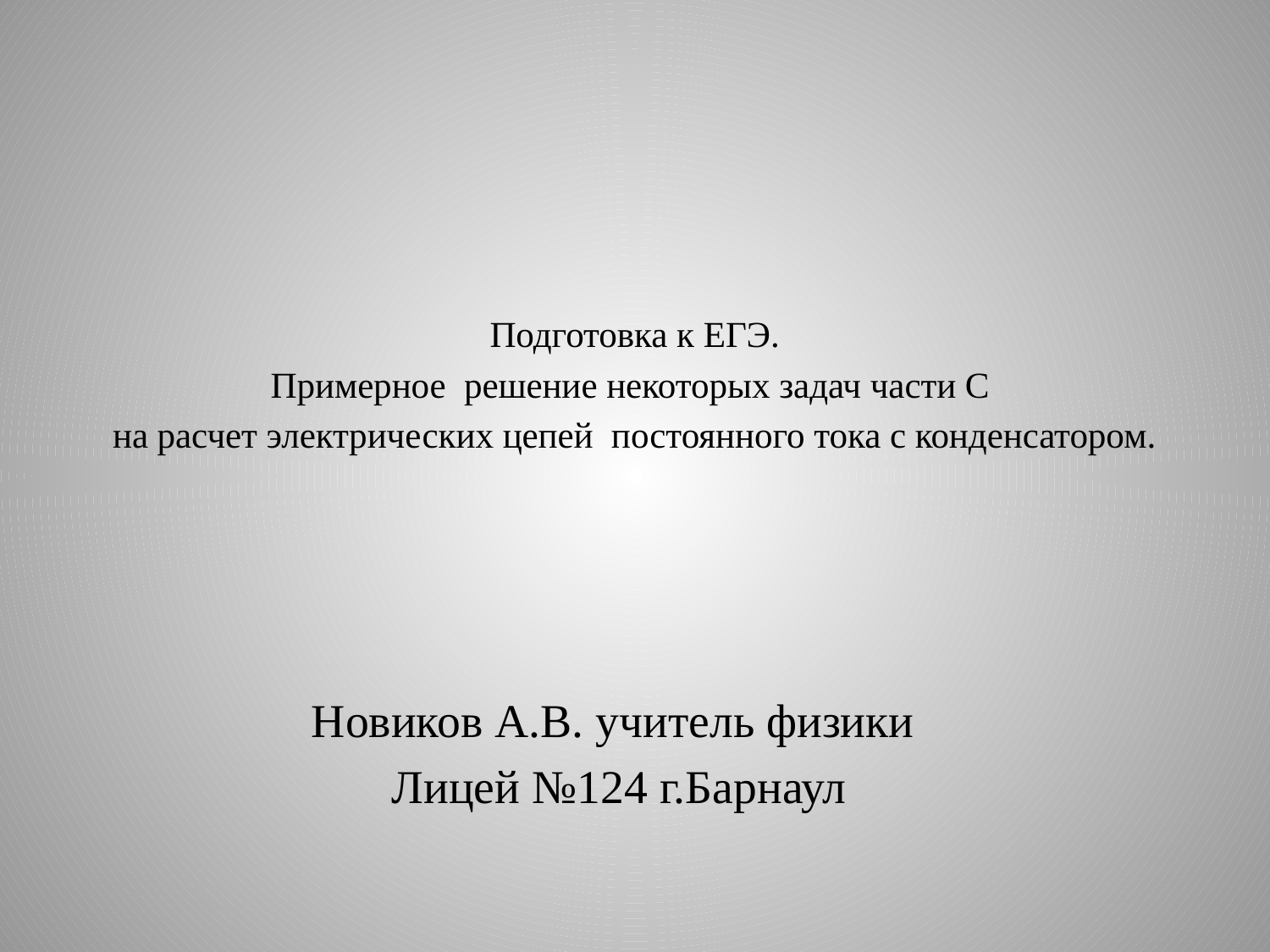

# Подготовка к ЕГЭ. Примерное  решение некоторых задач части С на расчет электрических цепей  постоянного тока с конденсатором.
Новиков А.В. учитель физики
Лицей №124 г.Барнаул